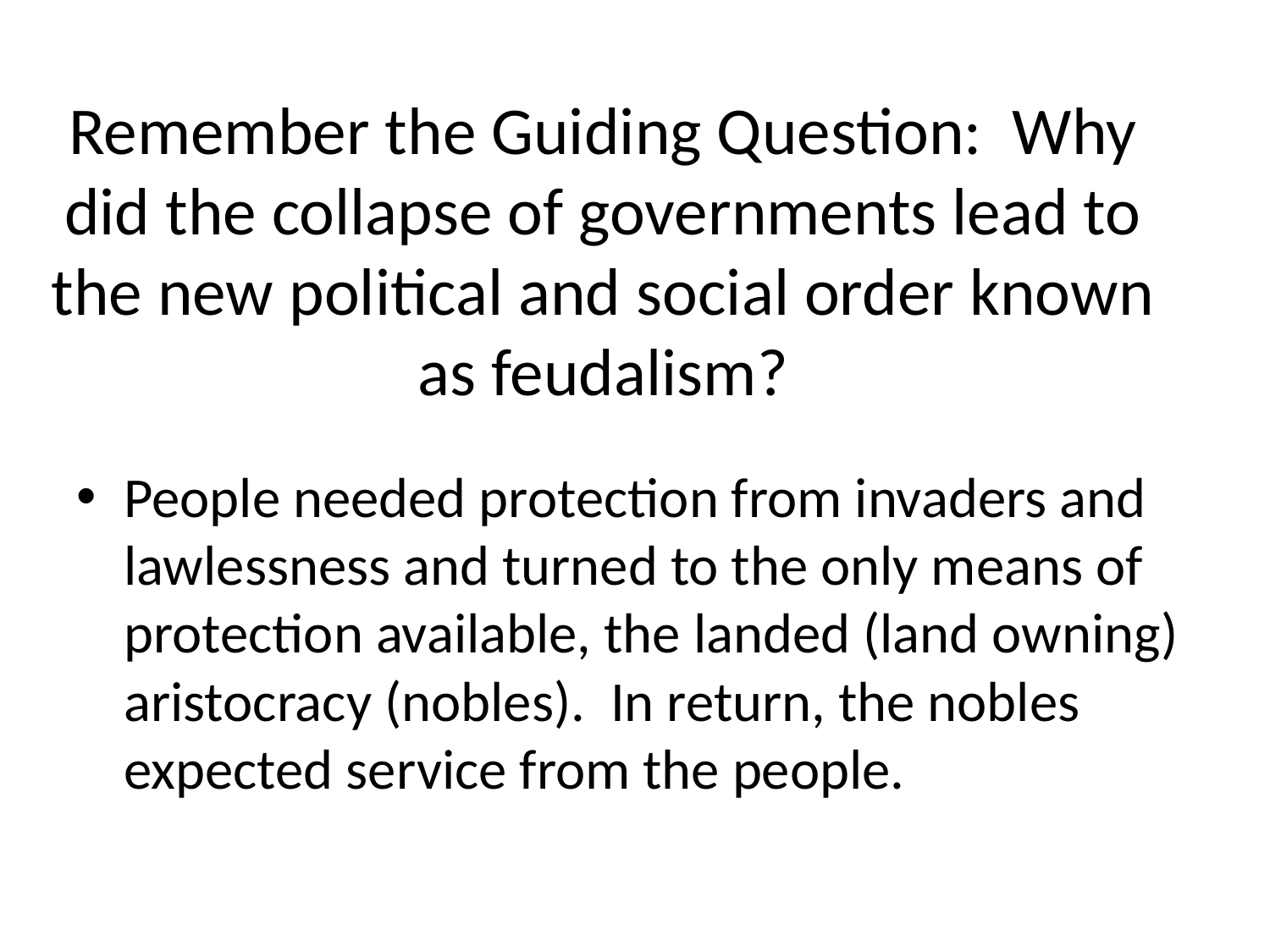

# Remember the Guiding Question:  Why did the collapse of governments lead to the new political and social order known as feudalism?
People needed protection from invaders and lawlessness and turned to the only means of protection available, the landed (land owning) aristocracy (nobles).  In return, the nobles expected service from the people.